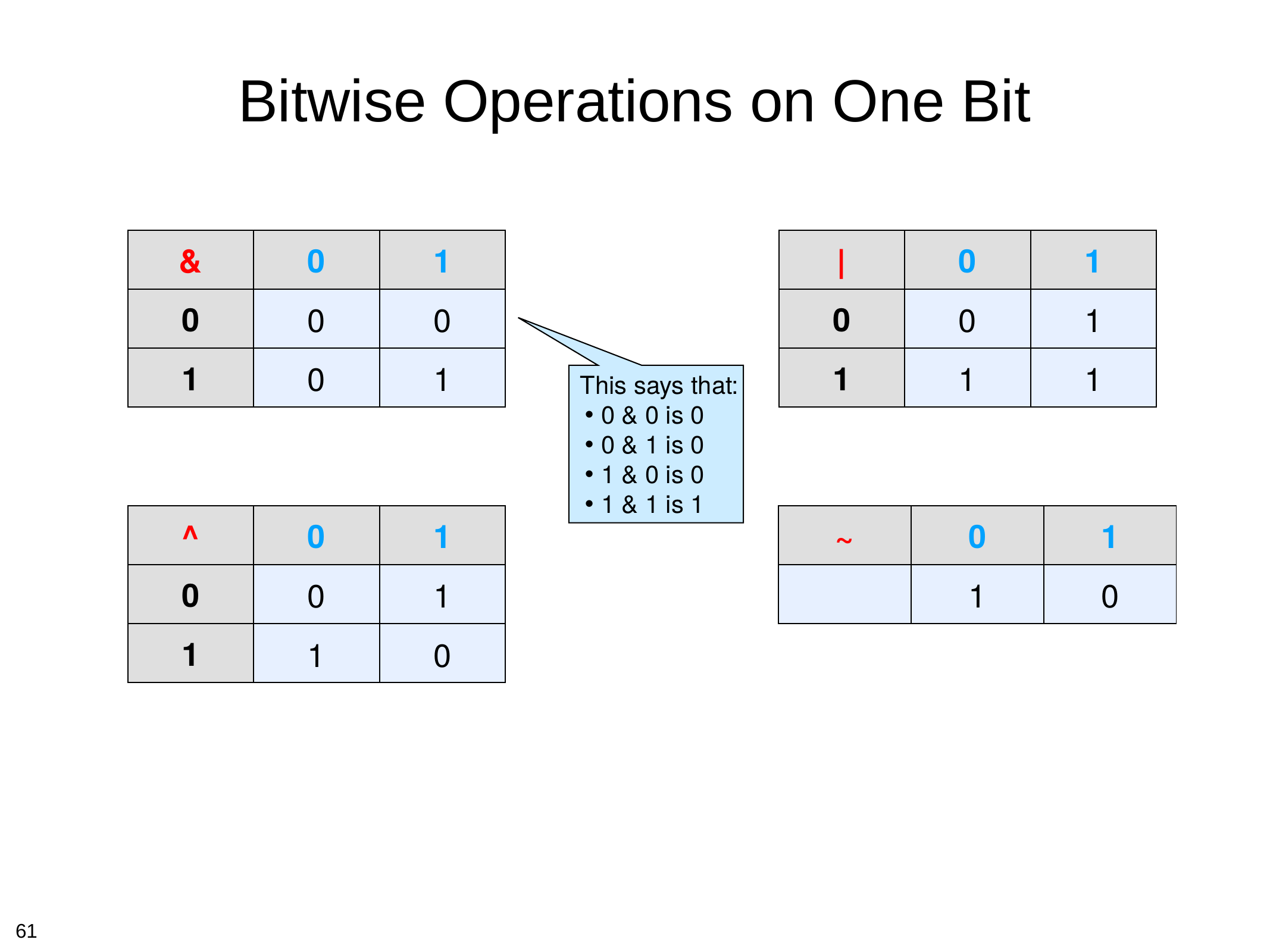

# Bitwise Operations on One Bit
| & | 0 | 1 |
| --- | --- | --- |
| 0 | 0 | 0 |
| 1 | 0 | 1 |
| | | 0 | 1 |
| --- | --- | --- |
| 0 | 0 | 1 |
| 1 | 1 | 1 |
 This says that:
0 & 0 is 0
0 & 1 is 0
1 & 0 is 0
1 & 1 is 1
| ^ | 0 | 1 |
| --- | --- | --- |
| 0 | 0 | 1 |
| 1 | 1 | 0 |
| ~ | 0 | 1 |
| --- | --- | --- |
|  | 1 | 0 |
61